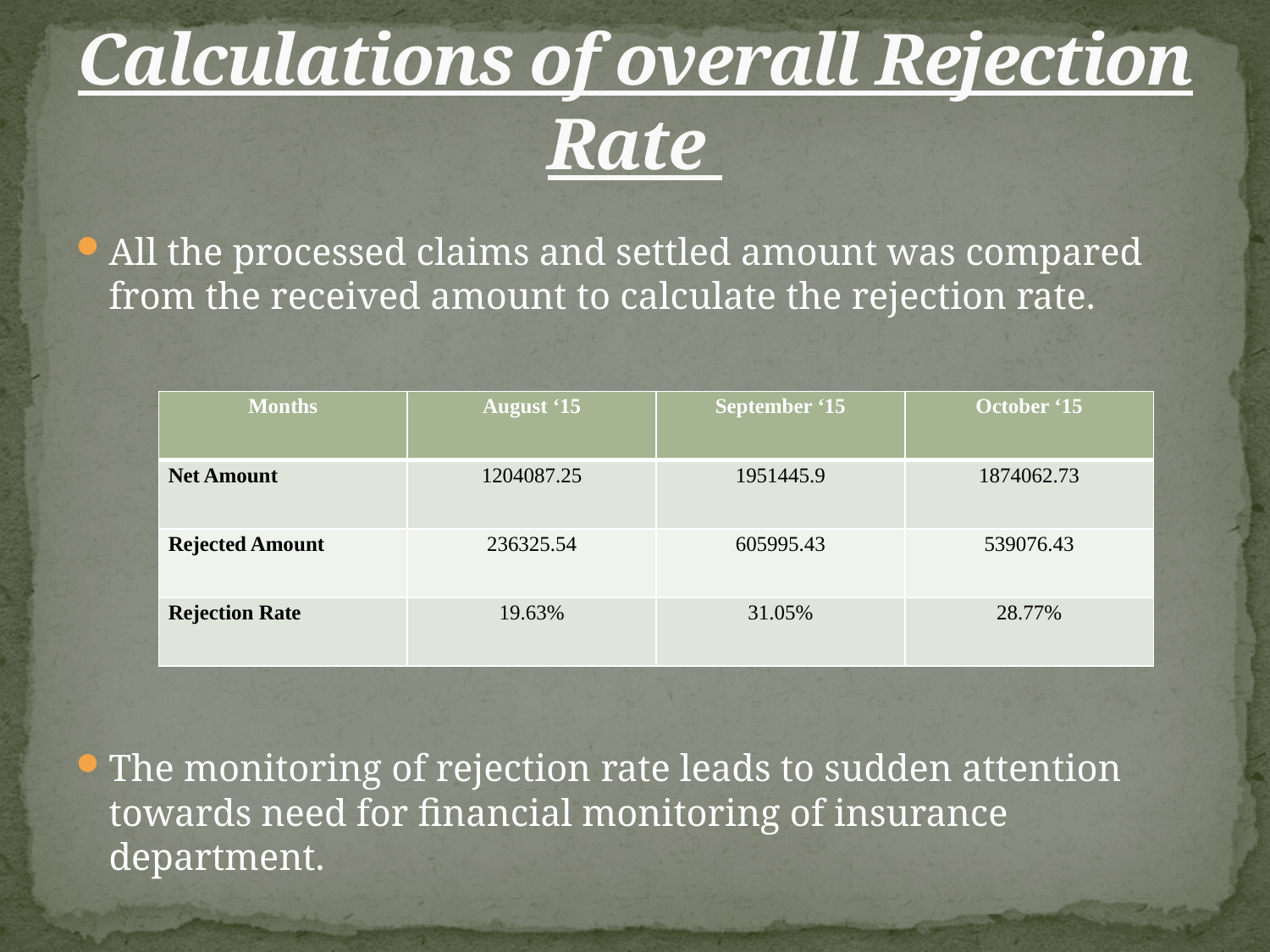

# Calculations of overall Rejection Rate
All the processed claims and settled amount was compared from the received amount to calculate the rejection rate.

The monitoring of rejection rate leads to sudden attention towards need for financial monitoring of insurance department.

| Months | August ‘15 | September ‘15 | October ‘15 |
| --- | --- | --- | --- |
| Net Amount | 1204087.25 | 1951445.9 | 1874062.73 |
| Rejected Amount | 236325.54 | 605995.43 | 539076.43 |
| Rejection Rate | 19.63% | 31.05% | 28.77% |